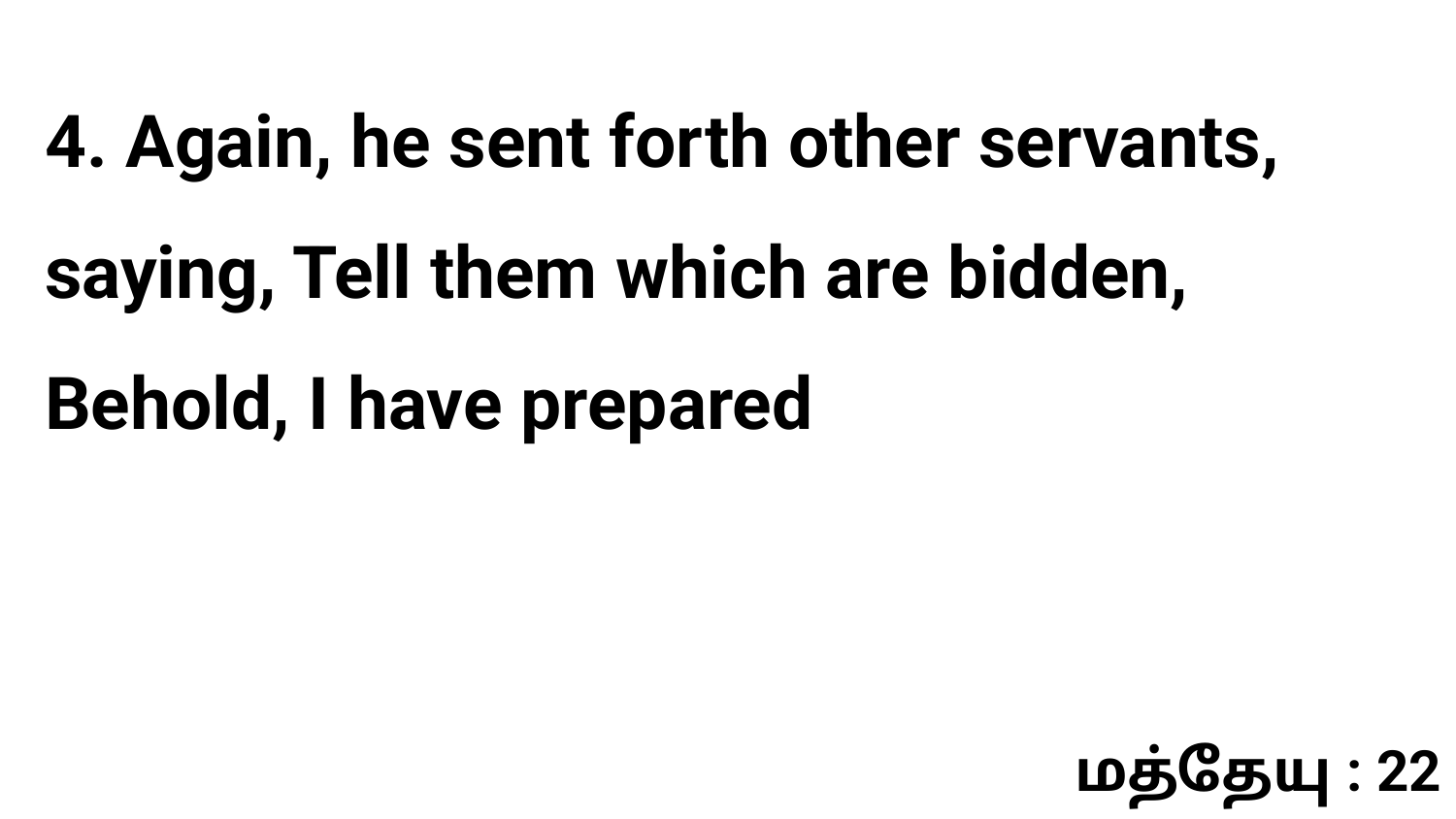

4. Again, he sent forth other servants, saying, Tell them which are bidden, Behold, I have prepared
மத்தேயு : 22